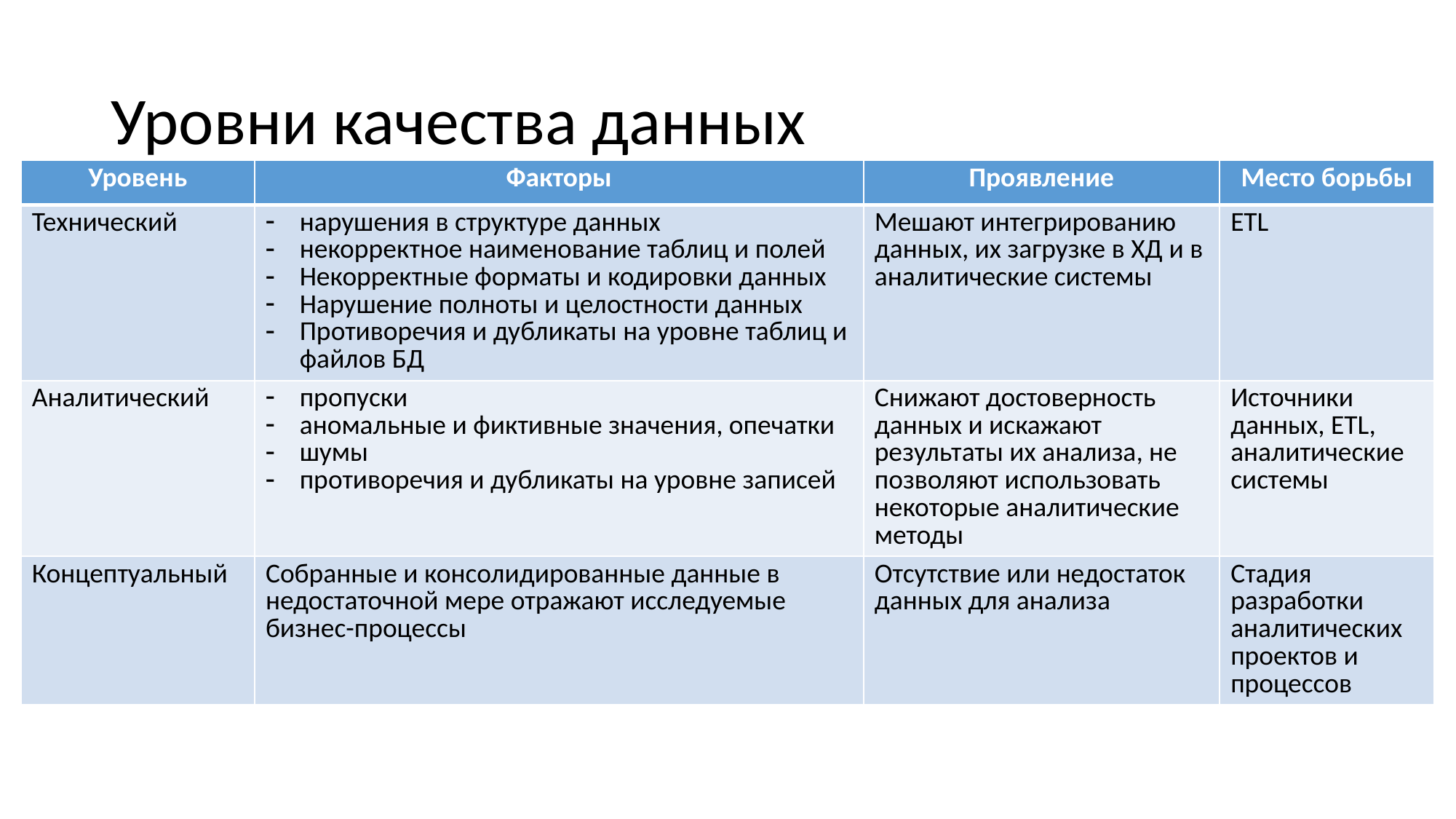

# Уровни качества данных
| Уровень | Факторы | Проявление | Место борьбы |
| --- | --- | --- | --- |
| Технический | нарушения в структуре данных некорректное наименование таблиц и полей Некорректные форматы и кодировки данных Нарушение полноты и целостности данных Противоречия и дубликаты на уровне таблиц и файлов БД | Мешают интегрированию данных, их загрузке в ХД и в аналитические системы | ETL |
| Аналитический | пропуски аномальные и фиктивные значения, опечатки шумы противоречия и дубликаты на уровне записей | Снижают достоверность данных и искажают результаты их анализа, не позволяют использовать некоторые аналитические методы | Источники данных, ETL, аналитические системы |
| Концептуальный | Собранные и консолидированные данные в недостаточной мере отражают исследуемые бизнес-процессы | Отсутствие или недостаток данных для анализа | Стадия разработки аналитических проектов и процессов |